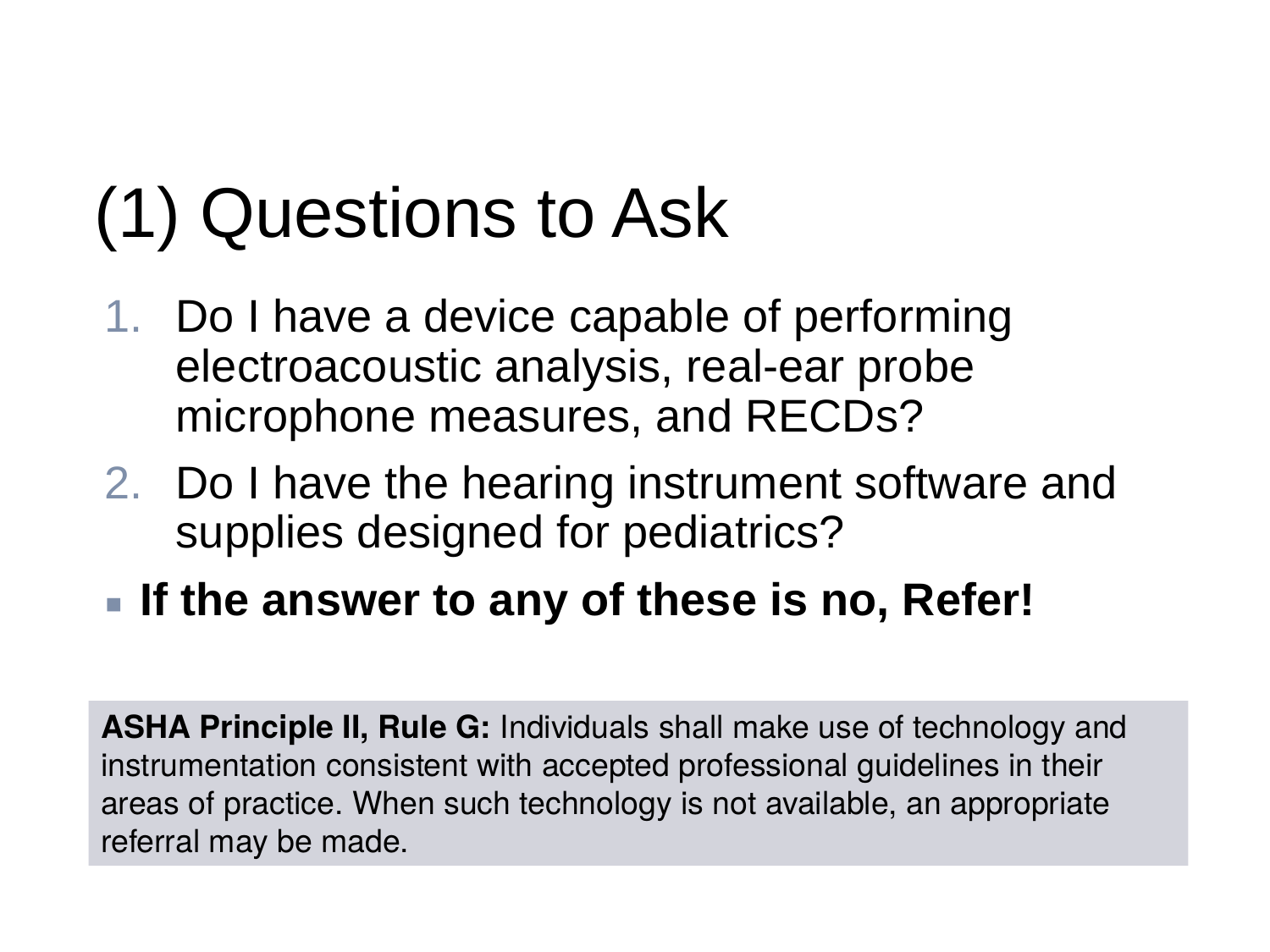

# (1) Questions to Ask
Do I have a device capable of performing electroacoustic analysis, real-ear probe microphone measures, and RECDs?
Do I have the hearing instrument software and supplies designed for pediatrics?
If the answer to any of these is no, Refer!

ASHA Principle II, Rule G: Individuals shall make use of technology and instrumentation consistent with accepted professional guidelines in their areas of practice. When such technology is not available, an appropriate referral may be made.
86